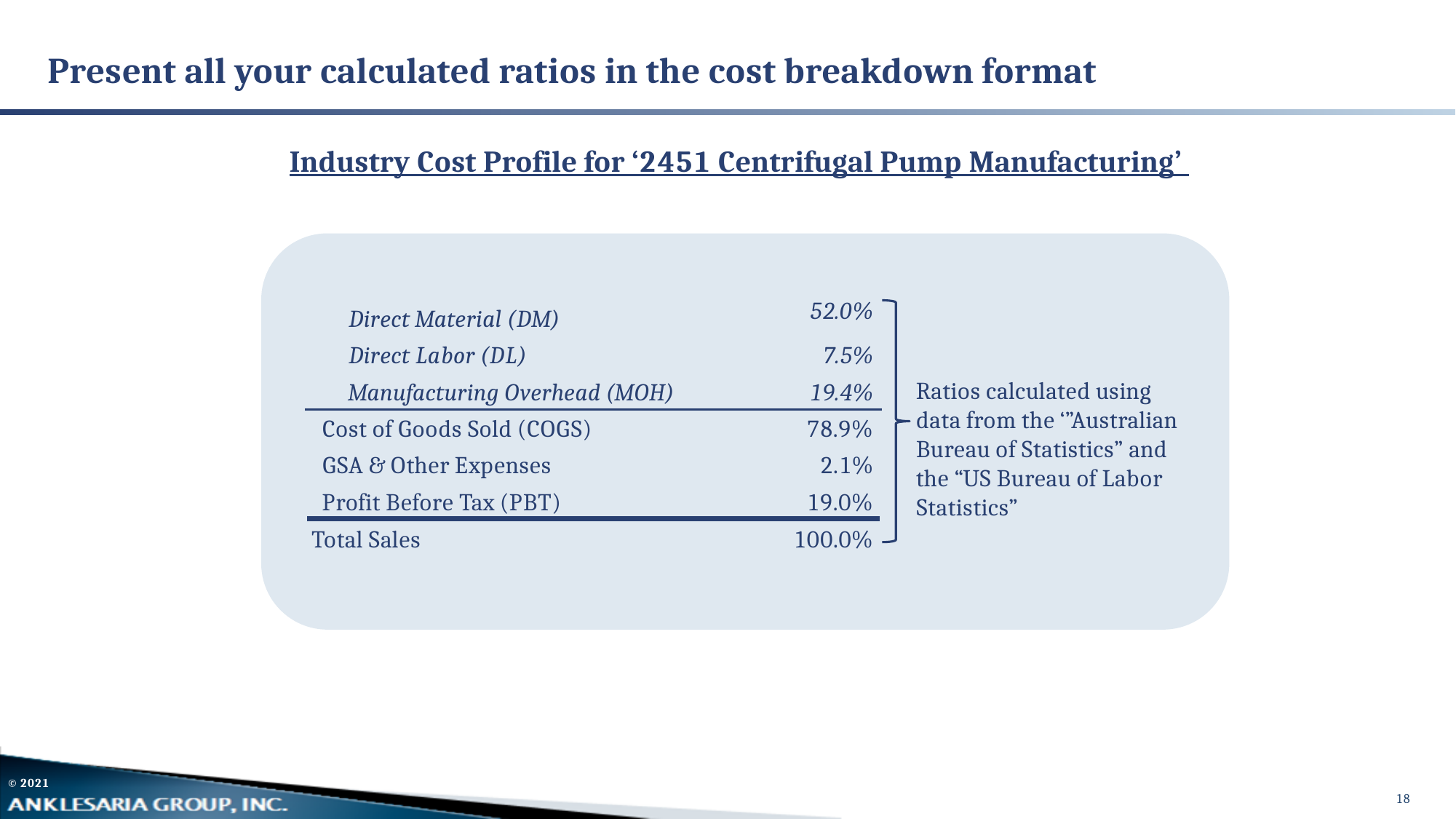

# Present all your calculated ratios in the cost breakdown format
Industry Cost Profile for ‘2451 Centrifugal Pump Manufacturing’

|  |  |  |  |
| --- | --- | --- | --- |
|  | Direct Material (DM) | 52.0% |  |
|  | Direct Labor (DL) | 7.5% |  |
|  | Manufacturing Overhead (MOH) | 19.4% |  |
|  | Cost of Goods Sold (COGS) | 78.9% |  |
|  | GSA & Other Expenses | 2.1% |  |
|  | Profit Before Tax (PBT) | 19.0% |  |
|  | Total Sales | 100.0% |  |
|  |  |  |  |

Ratios calculated using data from the ‘”Australian Bureau of Statistics” and the “US Bureau of Labor Statistics”
18